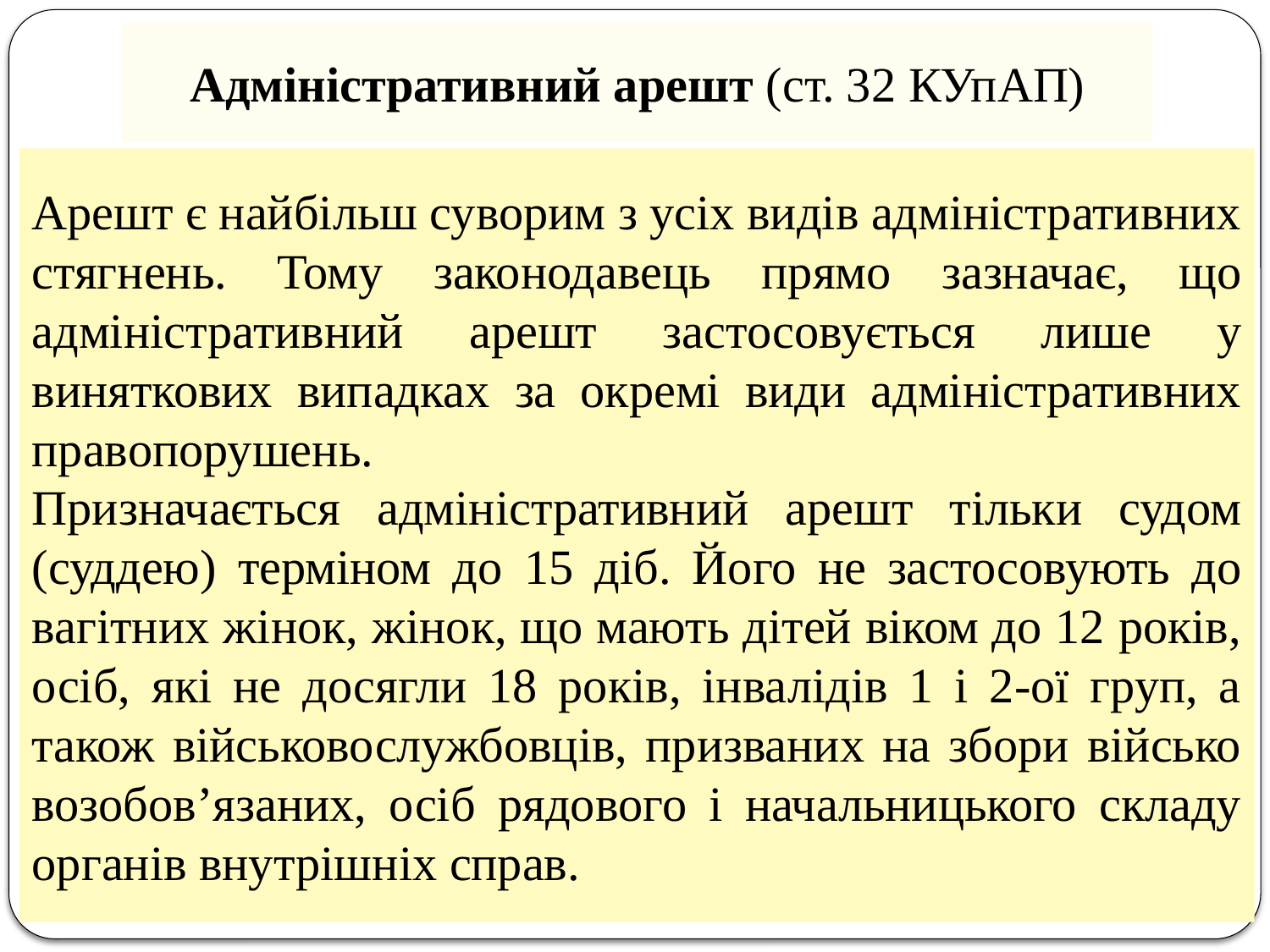

Адміністративний арешт (ст. 32 КУпАП)
Арешт є найбільш суворим з усіх видів адміністративних стягнень. Тому законодавець прямо зазначає, що адміністративний арешт застосовується лише у виняткових випадках за окремі види адміністративних правопорушень.
Призначається адміністративний арешт тільки судом (суддею) термі­ном до 15 діб. Його не застосовують до вагітних жінок, жінок, що мають дітей віком до 12 років, осіб, які не досягли 18 років, інвалідів 1 і 2-ої груп, а також військовослужбовців, призваних на збори військо­возобов’язаних, осіб рядового і начальницького складу органів внутріш­ніх справ.